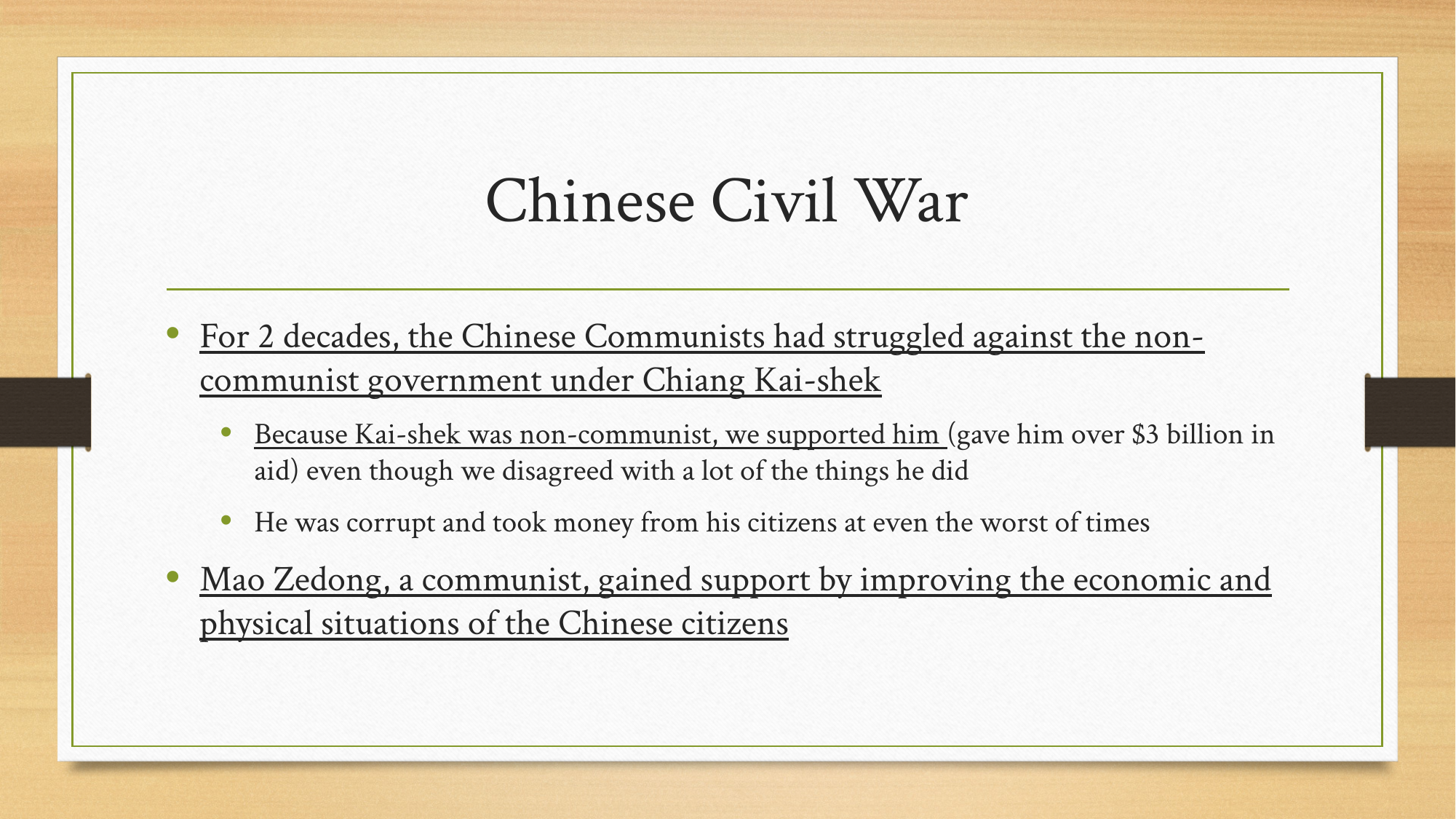

# Chinese Civil War
For 2 decades, the Chinese Communists had struggled against the non-communist government under Chiang Kai-shek
Because Kai-shek was non-communist, we supported him (gave him over $3 billion in aid) even though we disagreed with a lot of the things he did
He was corrupt and took money from his citizens at even the worst of times
Mao Zedong, a communist, gained support by improving the economic and physical situations of the Chinese citizens